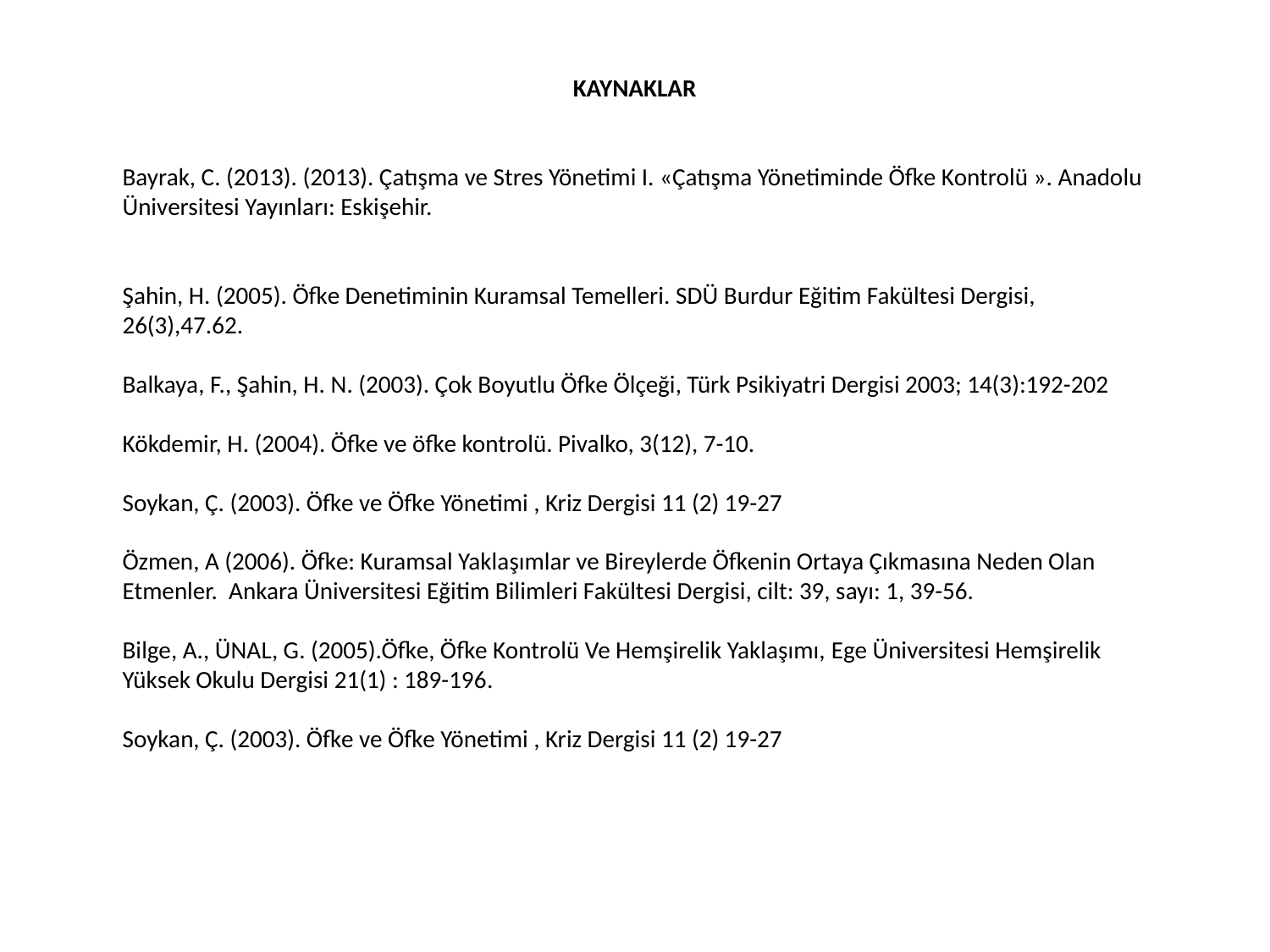

KAYNAKLAR

Bayrak, C. (2013). (2013). Çatışma ve Stres Yönetimi I. «Çatışma Yönetiminde Öfke Kontrolü ». Anadolu Üniversitesi Yayınları: Eskişehir.

Şahin, H. (2005). Öfke Denetiminin Kuramsal Temelleri. SDÜ Burdur Eğitim Fakültesi Dergisi, 26(3),47.62.

Balkaya, F., Şahin, H. N. (2003). Çok Boyutlu Öfke Ölçeği, Türk Psikiyatri Dergisi 2003; 14(3):192-202

Kökdemir, H. (2004). Öfke ve öfke kontrolü. Pivalko, 3(12), 7-10.

Soykan, Ç. (2003). Öfke ve Öfke Yönetimi , Kriz Dergisi 11 (2) 19-27

Özmen, A (2006). Öfke: Kuramsal Yaklaşımlar ve Bireylerde Öfkenin Ortaya Çıkmasına Neden Olan Etmenler.  Ankara Üniversitesi Eğitim Bilimleri Fakültesi Dergisi, cilt: 39, sayı: 1, 39-56.

Bilge, A., ÜNAL, G. (2005).Öfke, Öfke Kontrolü Ve Hemşirelik Yaklaşımı, Ege Üniversitesi Hemşirelik Yüksek Okulu Dergisi 21(1) : 189-196.

Soykan, Ç. (2003). Öfke ve Öfke Yönetimi , Kriz Dergisi 11 (2) 19-27